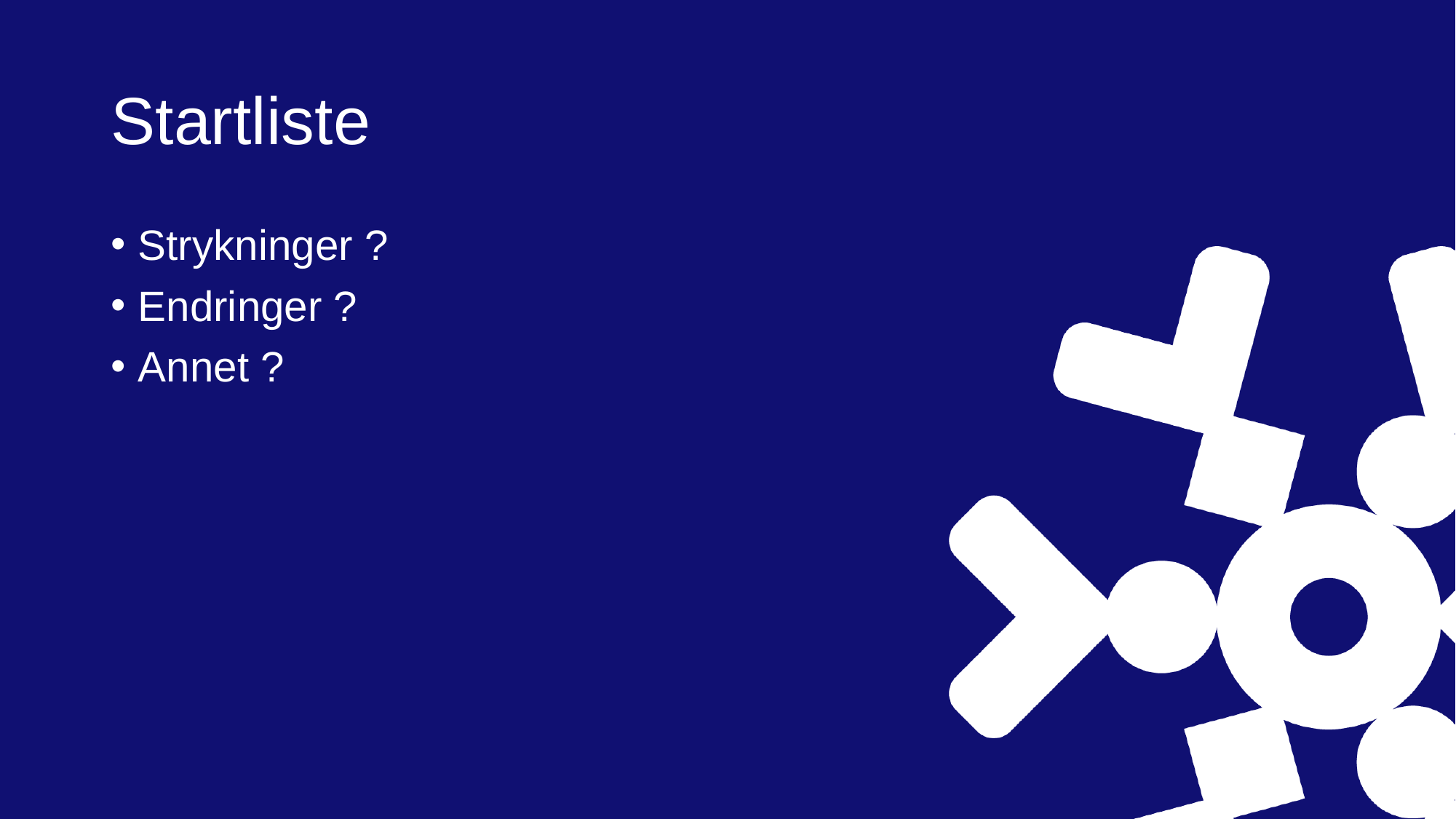

# Startliste
Strykninger ?
Endringer ?
Annet ?